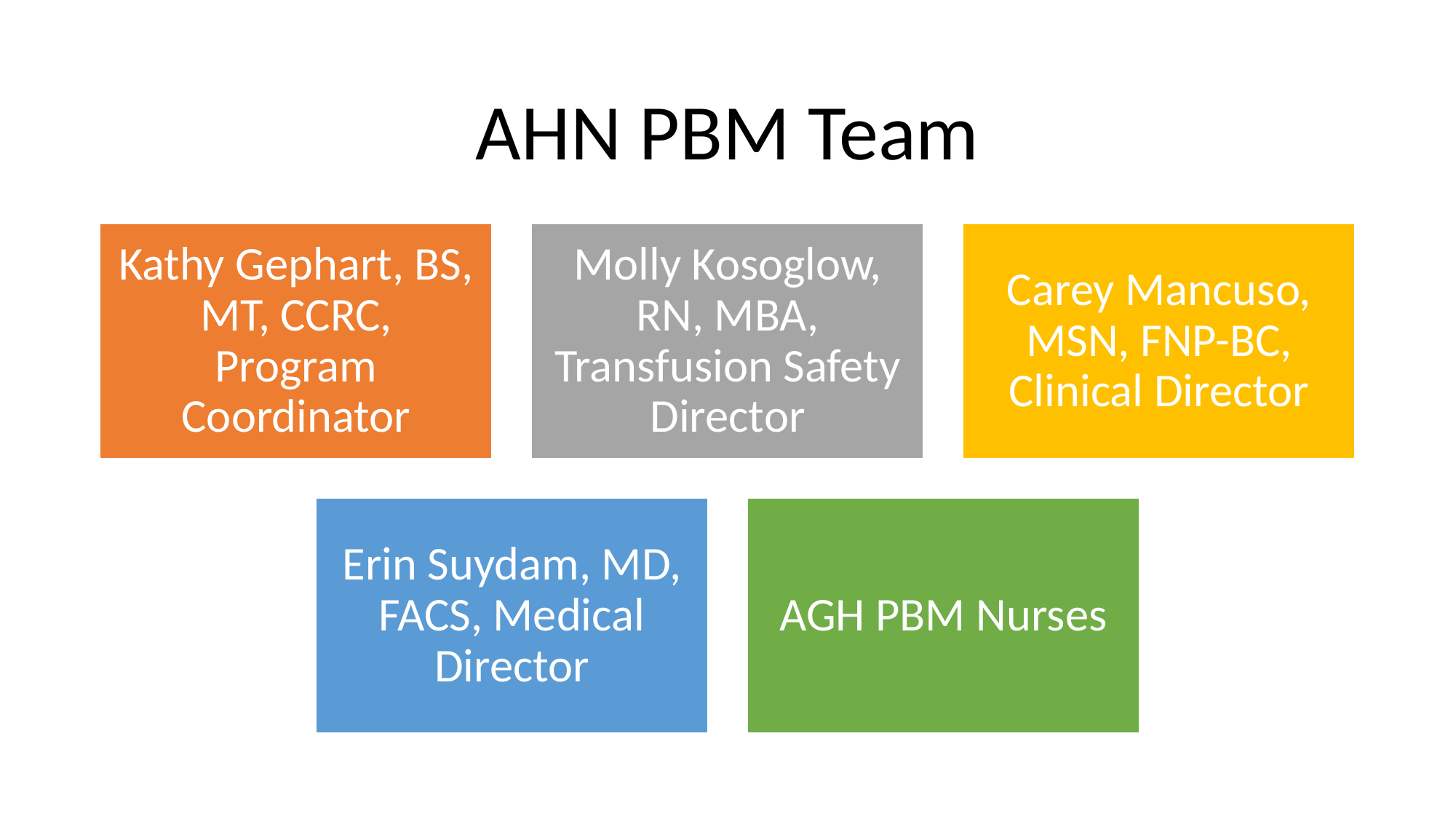

# AHN PBM Team
Kathy Gephart, BS, MT, CCRC, Program Coordinator
Molly Kosoglow, RN, MBA, Transfusion Safety Director
Carey Mancuso, MSN, FNP-BC, Clinical Director
Erin Suydam, MD, FACS, Medical Director
AGH PBM Nurses